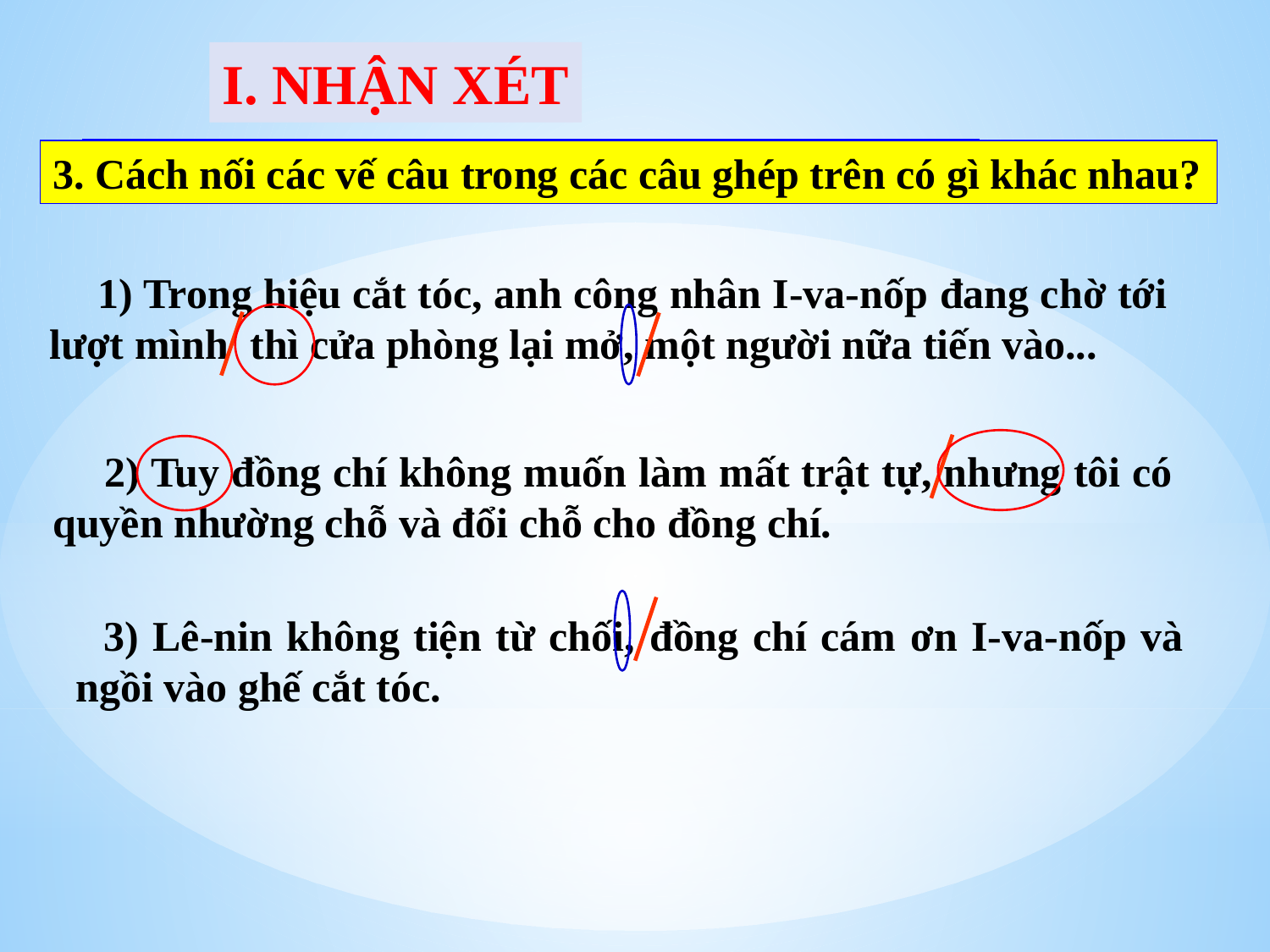

I. NHẬN XÉT
2. Xác định vế câu trong các câu ghép trên ?
3. Cách nối các vế câu trong các câu ghép trên có gì khác nhau?
    1) Trong hiệu cắt tóc, anh công nhân I-va-nốp đang chờ tới lượt mình  thì cửa phòng lại mở, một người nữa tiến vào...

    2) Tuy đồng chí không muốn làm mất trật tự, nhưng tôi có quyền nhường chỗ và đổi chỗ cho đồng chí.

  3) Lê-nin không tiện từ chối, đồng chí cám ơn I-va-nốp và ngồi vào ghế cắt tóc.